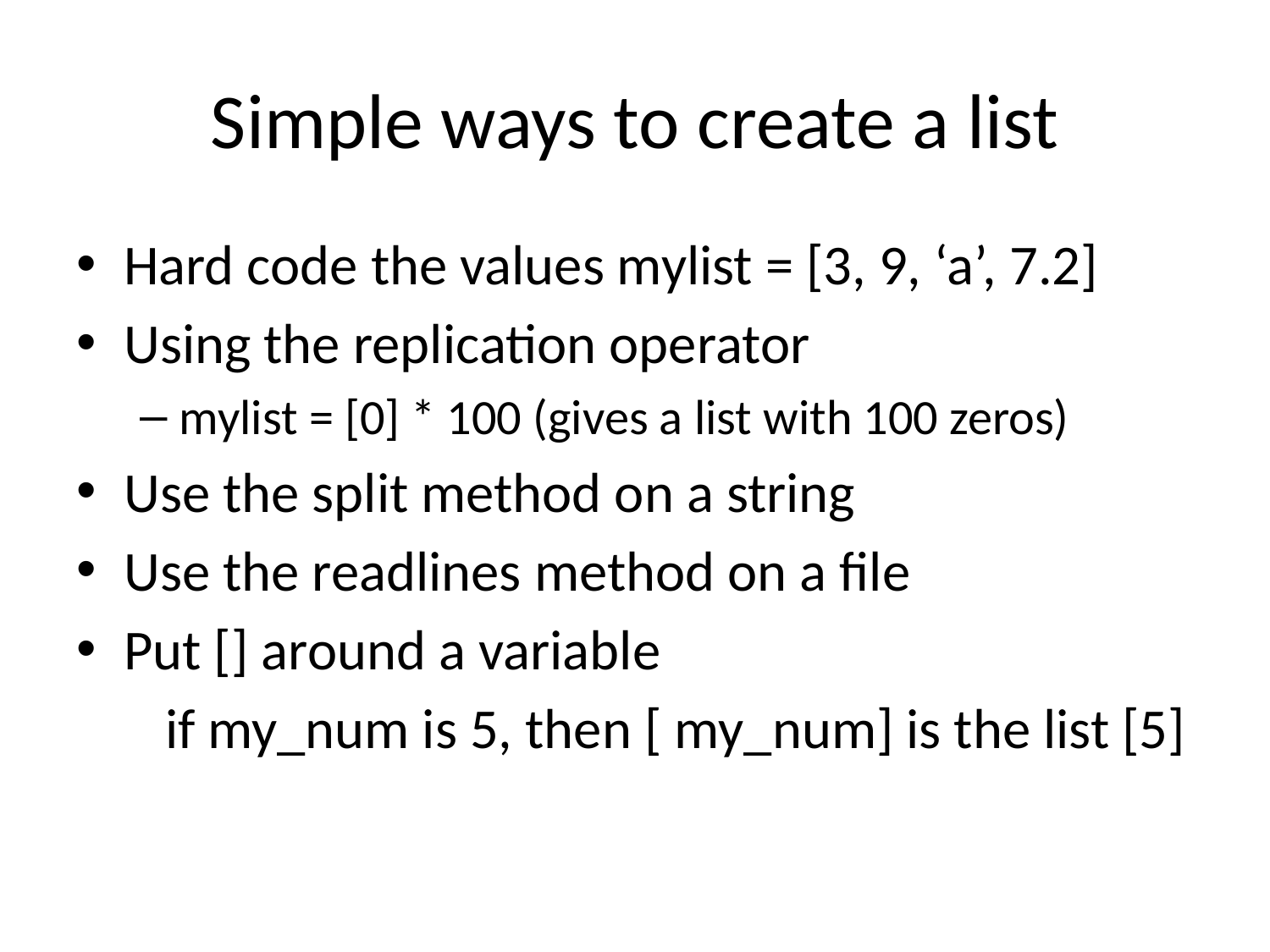

# Simple ways to create a list
Hard code the values mylist = [3, 9, ‘a’, 7.2]
Using the replication operator
mylist = [0] * 100 (gives a list with 100 zeros)
Use the split method on a string
Use the readlines method on a file
Put [] around a variable
       if my_num is 5, then [ my_num] is the list [5]